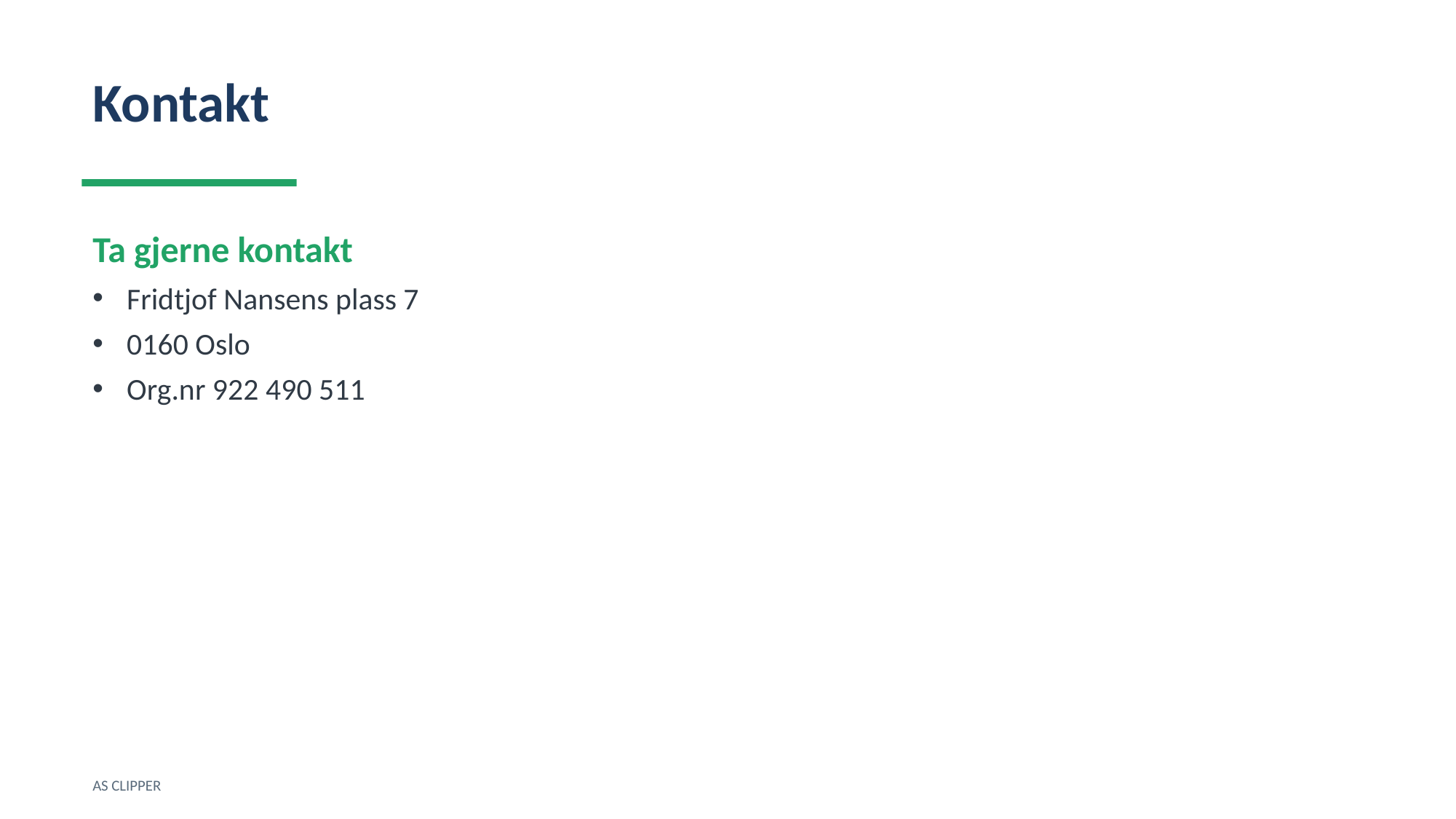

Kontakt

Ta gjerne kontakt
Fridtjof Nansens plass 7
0160 Oslo
Org.nr 922 490 511
AS CLIPPER